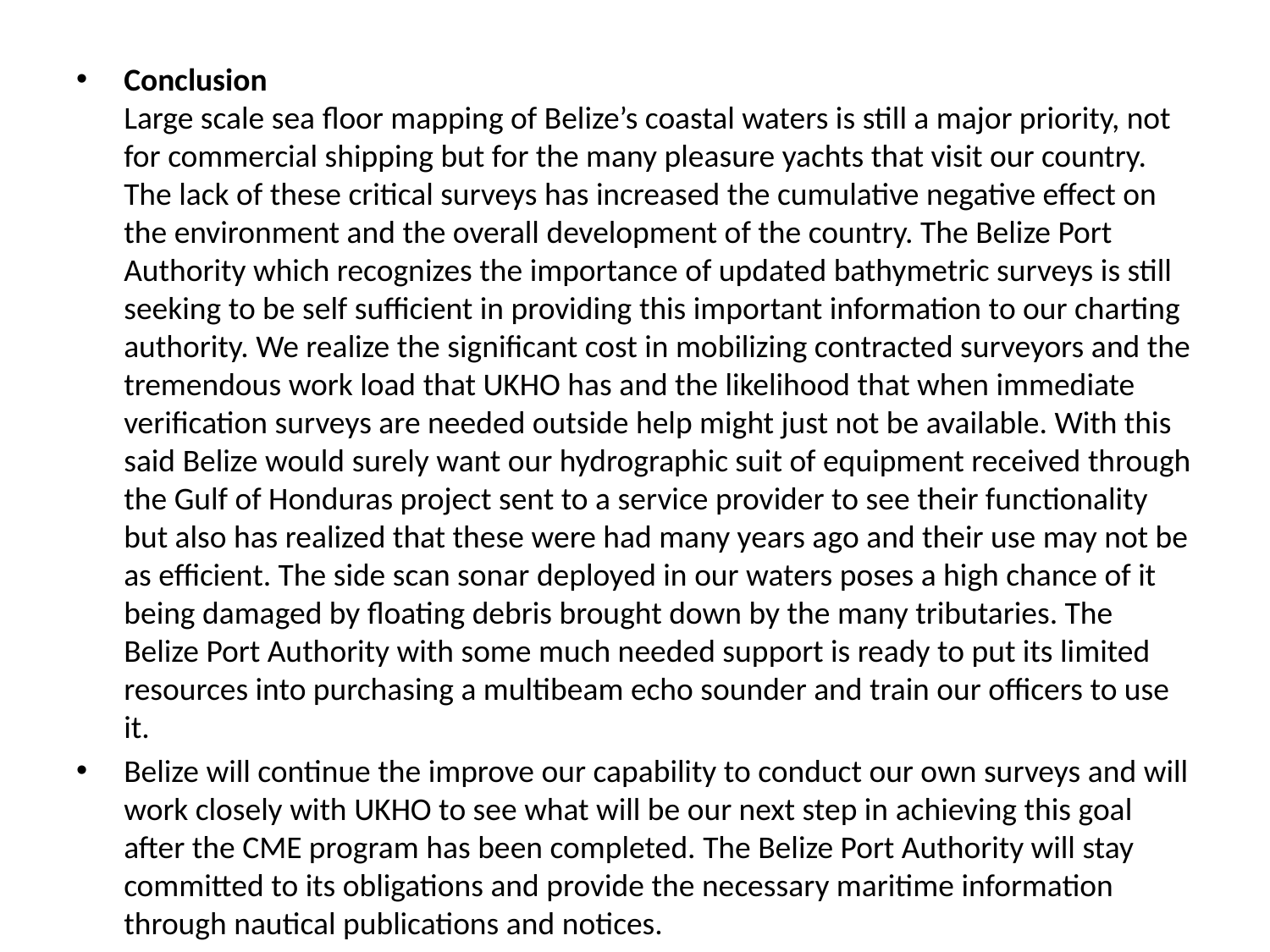

#
Conclusion
Large scale sea floor mapping of Belize’s coastal waters is still a major priority, not for commercial shipping but for the many pleasure yachts that visit our country. The lack of these critical surveys has increased the cumulative negative effect on the environment and the overall development of the country. The Belize Port Authority which recognizes the importance of updated bathymetric surveys is still seeking to be self sufficient in providing this important information to our charting authority. We realize the significant cost in mobilizing contracted surveyors and the tremendous work load that UKHO has and the likelihood that when immediate verification surveys are needed outside help might just not be available. With this said Belize would surely want our hydrographic suit of equipment received through the Gulf of Honduras project sent to a service provider to see their functionality but also has realized that these were had many years ago and their use may not be as efficient. The side scan sonar deployed in our waters poses a high chance of it being damaged by floating debris brought down by the many tributaries. The Belize Port Authority with some much needed support is ready to put its limited resources into purchasing a multibeam echo sounder and train our officers to use it.
Belize will continue the improve our capability to conduct our own surveys and will work closely with UKHO to see what will be our next step in achieving this goal after the CME program has been completed. The Belize Port Authority will stay committed to its obligations and provide the necessary maritime information through nautical publications and notices.

Thank You!